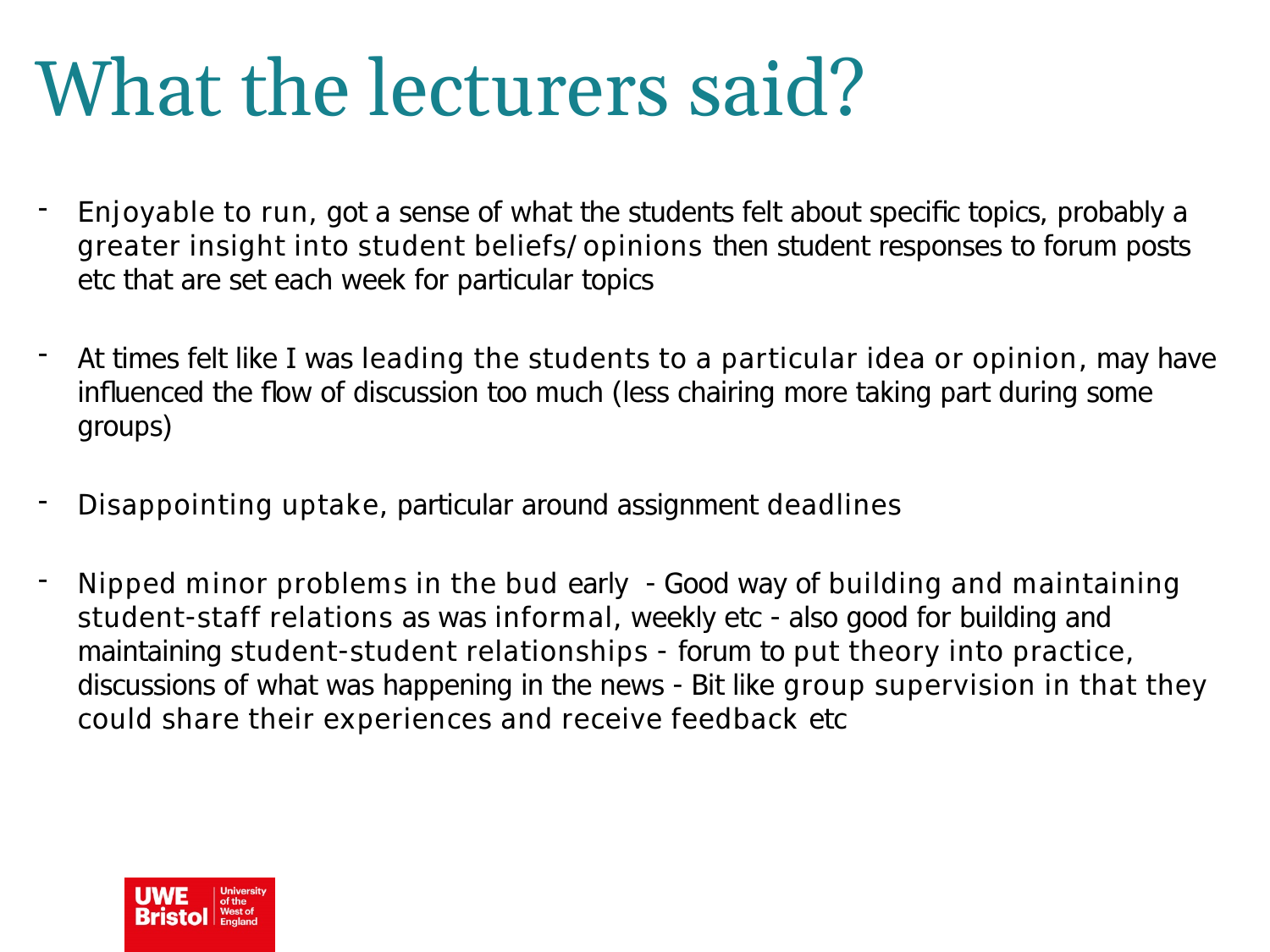

What the lecturers said?
Enjoyable to run, got a sense of what the students felt about specific topics, probably a greater insight into student beliefs/opinions then student responses to forum posts etc that are set each week for particular topics

At times felt like I was leading the students to a particular idea or opinion, may have influenced the flow of discussion too much (less chairing more taking part during some groups)

Disappointing uptake, particular around assignment deadlines

Nipped minor problems in the bud early  - Good way of building and maintaining student-staff relations as was informal, weekly etc - also good for building and maintaining student-student relationships - forum to put theory into practice, discussions of what was happening in the news - Bit like group supervision in that they could share their experiences and receive feedback etc